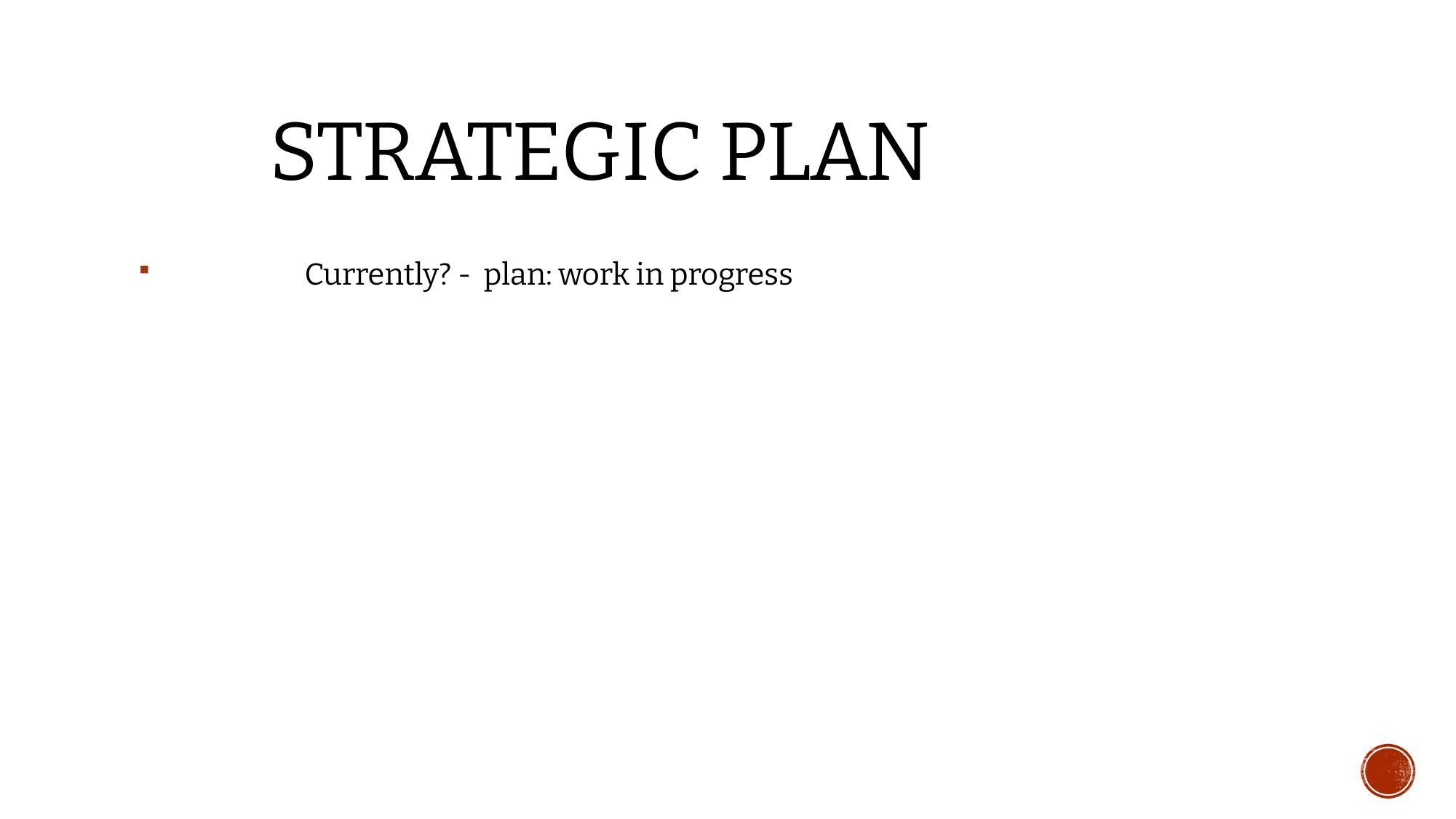

# Strategic Plan
                        Currently? -  plan: work in progress